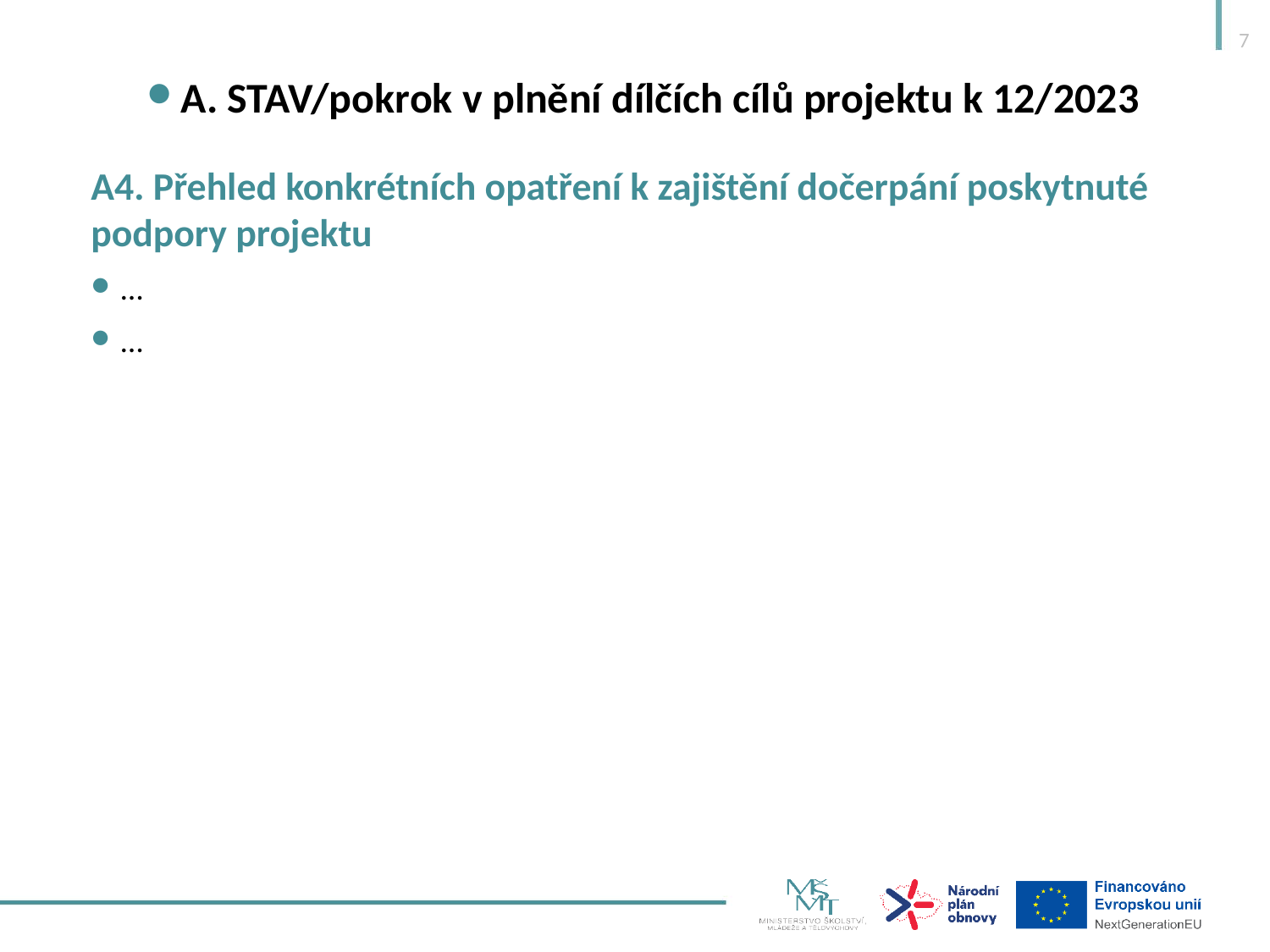

7
A. STAV/pokrok v plnění dílčích cílů projektu k 12/2023
A4. Přehled konkrétních opatření k zajištění dočerpání poskytnuté podpory projektu
…
…